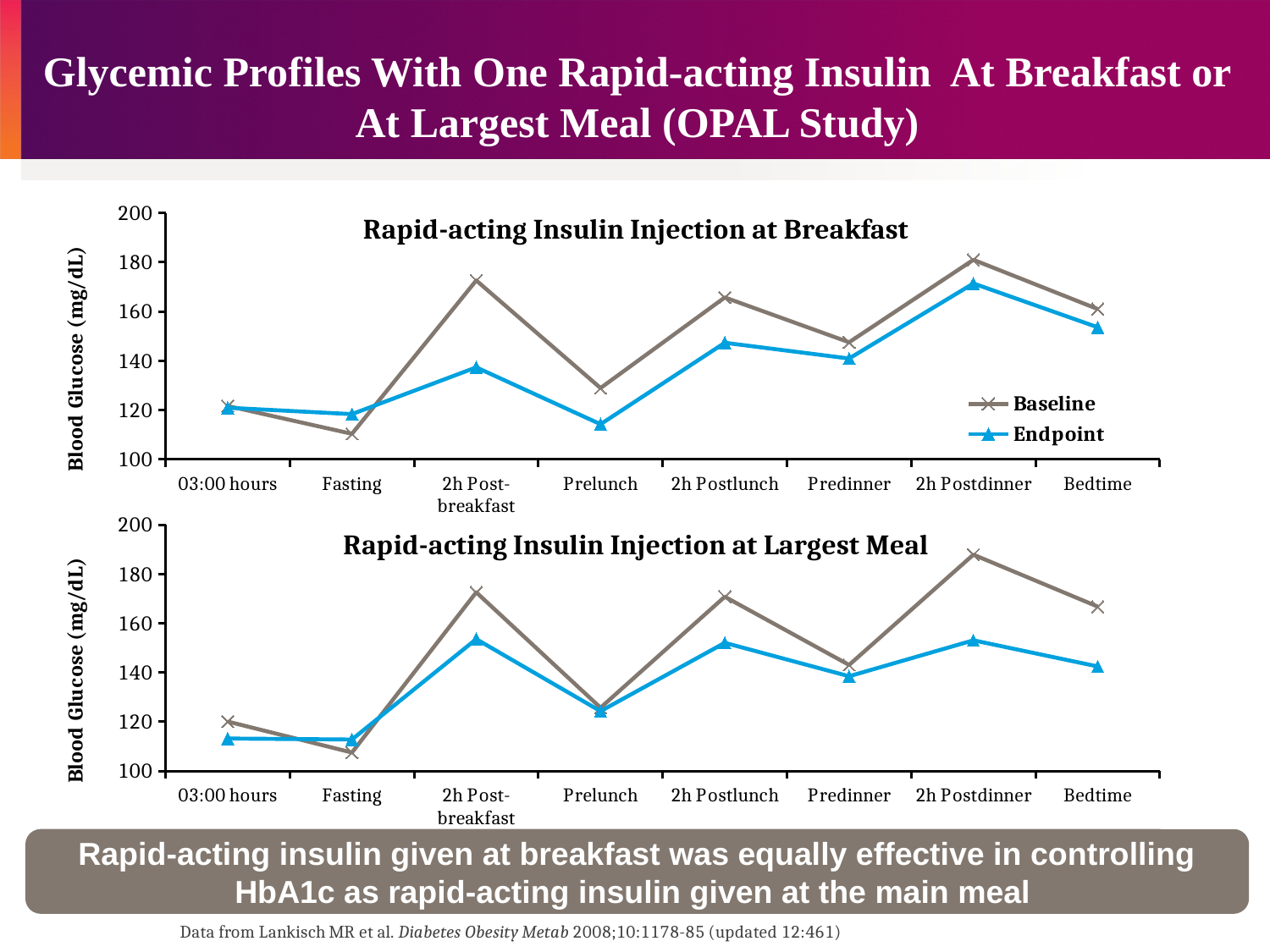

# Glycemic Profiles With One Rapid-acting Insulin  At Breakfast or At Largest Meal (OPAL Study)

### Chart

| Category | Baseline | Endpoint |
|---|---|---|
| 03:00 hours | 121.6 | 120.9 |
| Fasting | 110.3 | 118.3 |
| 2h Post-breakfast | 172.6 | 137.3 |
| Prelunch | 128.9 | 114.2 |
| 2h Postlunch | 165.7 | 147.3 |
| Predinner | 147.5 | 140.9 |
| 2h Postdinner | 181.0 | 171.4 |
| Bedtime | 161.0 | 153.6 |
Rapid-acting Insulin Injection at Breakfast

### Chart

| Category | Baseline | Endpoint |
|---|---|---|
| 03:00 hours | 120.1 | 113.2 |
| Fasting | 107.5 | 112.8 |
| 2h Post-breakfast | 172.6 | 153.6 |
| Prelunch | 125.7 | 124.3 |
| 2h Postlunch | 170.8 | 152.1 |
| Predinner | 143.1 | 138.5 |
| 2h Postdinner | 187.9 | 153.1 |
| Bedtime | 166.8 | 142.5 |
Rapid-acting Insulin Injection at Largest Meal
Rapid-acting insulin given at breakfast was equally effective in controlling HbA1c as rapid-acting insulin given at the main meal
Data from Lankisch MR et al. Diabetes Obesity Metab 2008;10:1178-85 (updated 12:461)